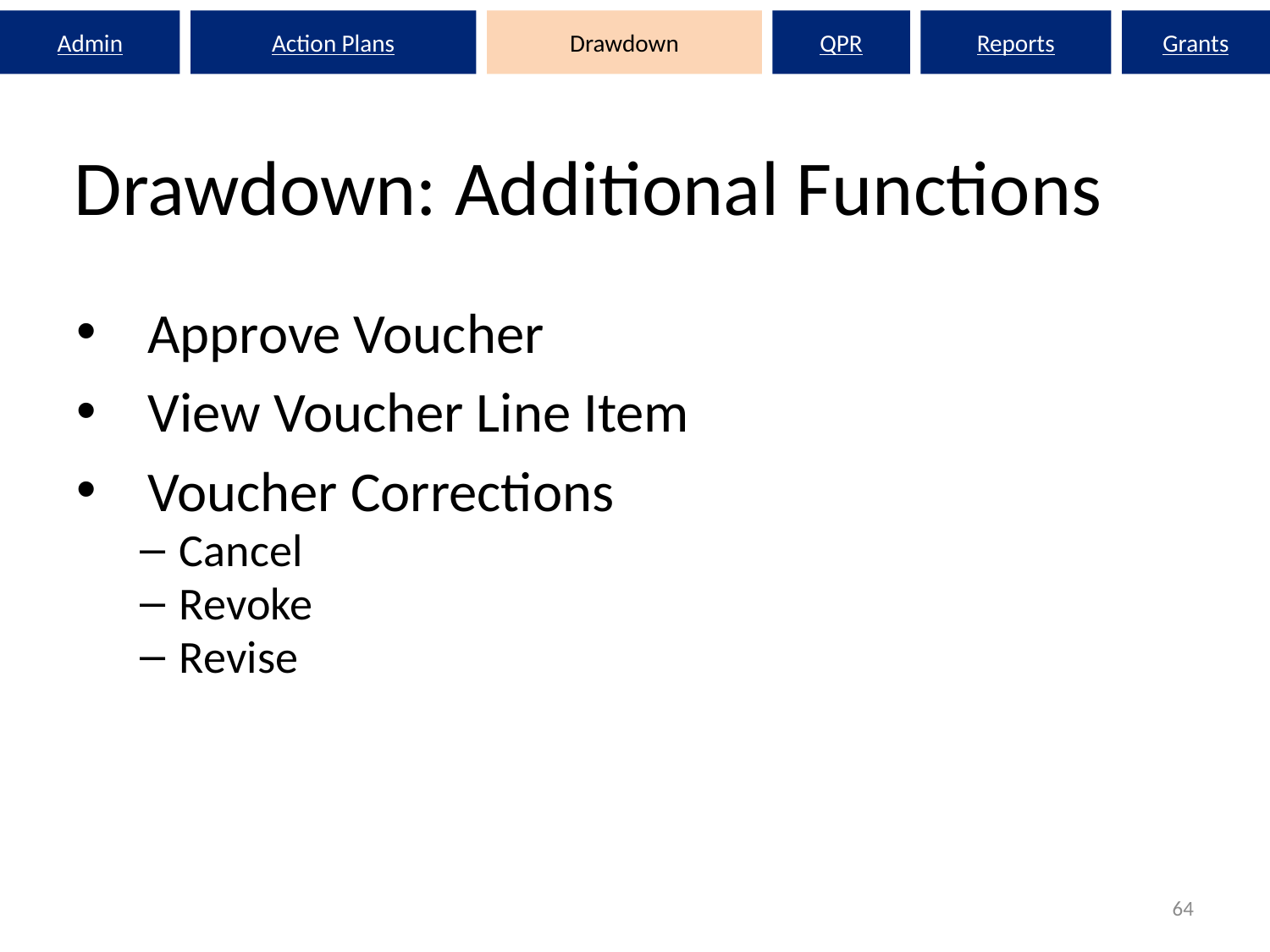

Admin
Action Plans
Drawdown
QPR
Reports
Grants
# Drawdown: Additional Functions
Approve Voucher
View Voucher Line Item
Voucher Corrections
Cancel
Revoke
Revise

64